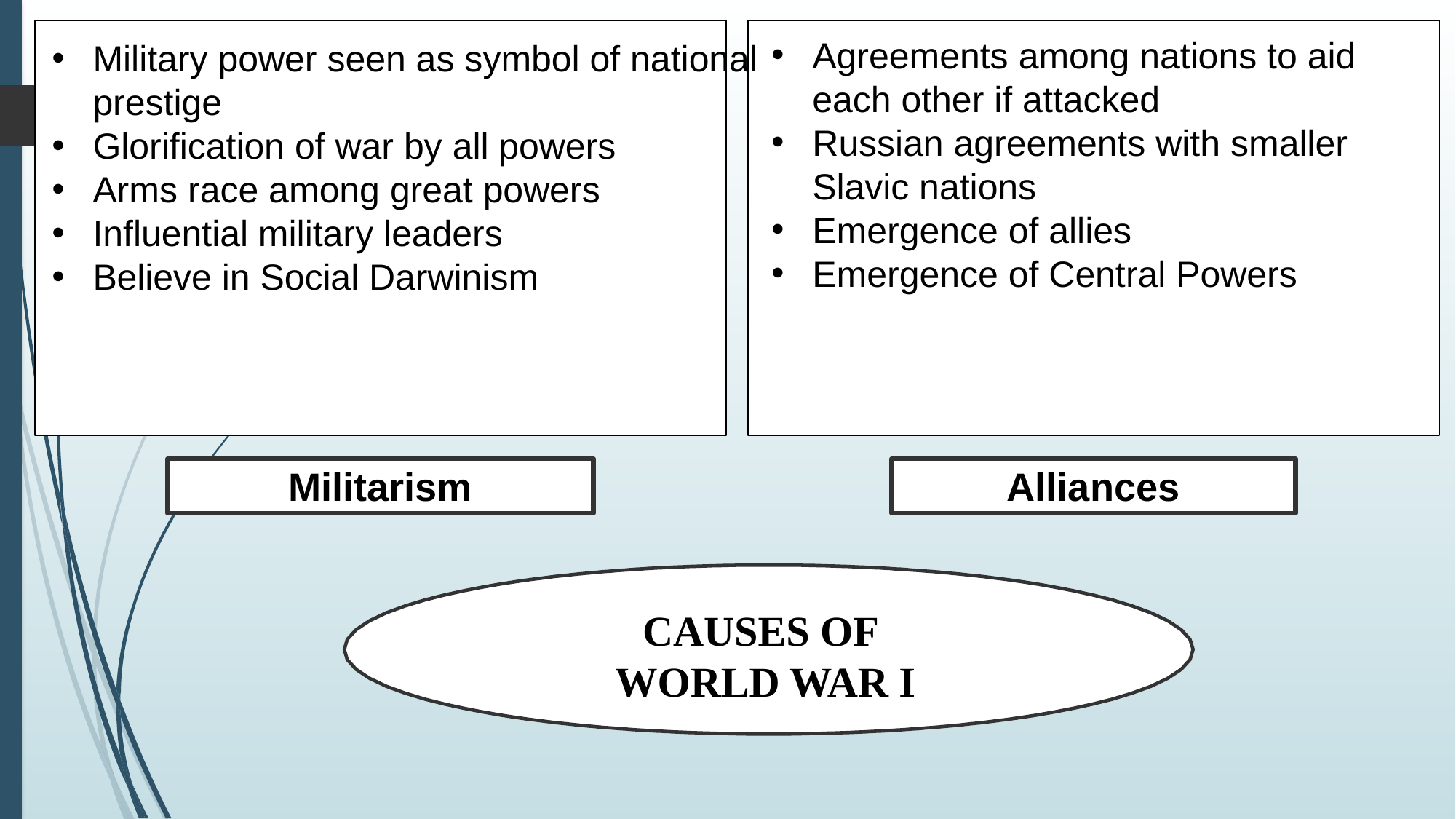

Agreements among nations to aid each other if attacked
Russian agreements with smaller Slavic nations
Emergence of allies
Emergence of Central Powers

Military power seen as symbol of national prestige
Glorification of war by all powers
Arms race among great powers
Influential military leaders
Believe in Social Darwinism

Militarism

Alliances

CAUSES OF
WORLD WAR I